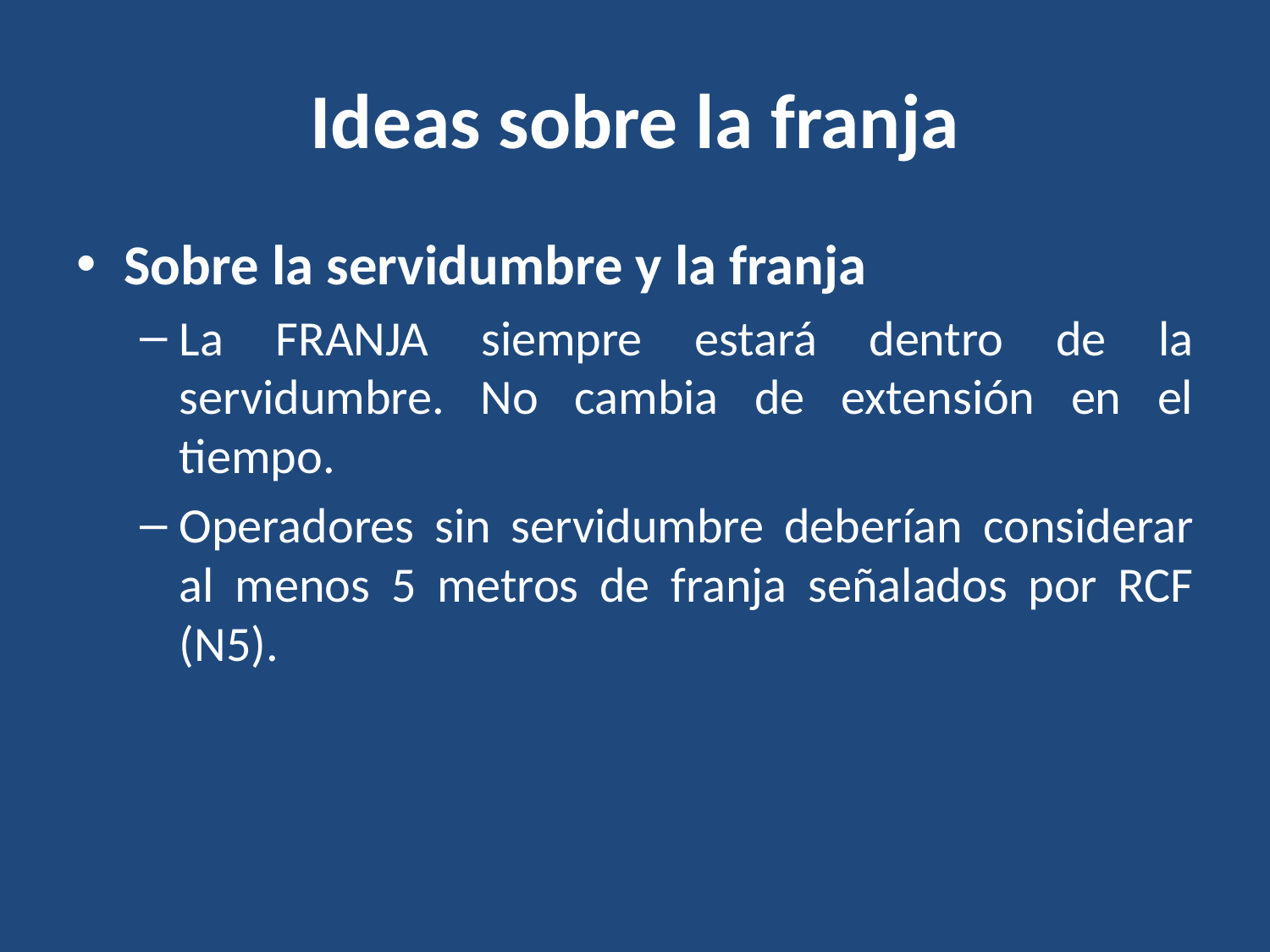

# Ideas sobre la franja
Sobre la servidumbre y la franja
La FRANJA siempre estará dentro de la servidumbre. No cambia de extensión en el tiempo.
Operadores sin servidumbre deberían considerar al menos 5 metros de franja señalados por RCF (N5).